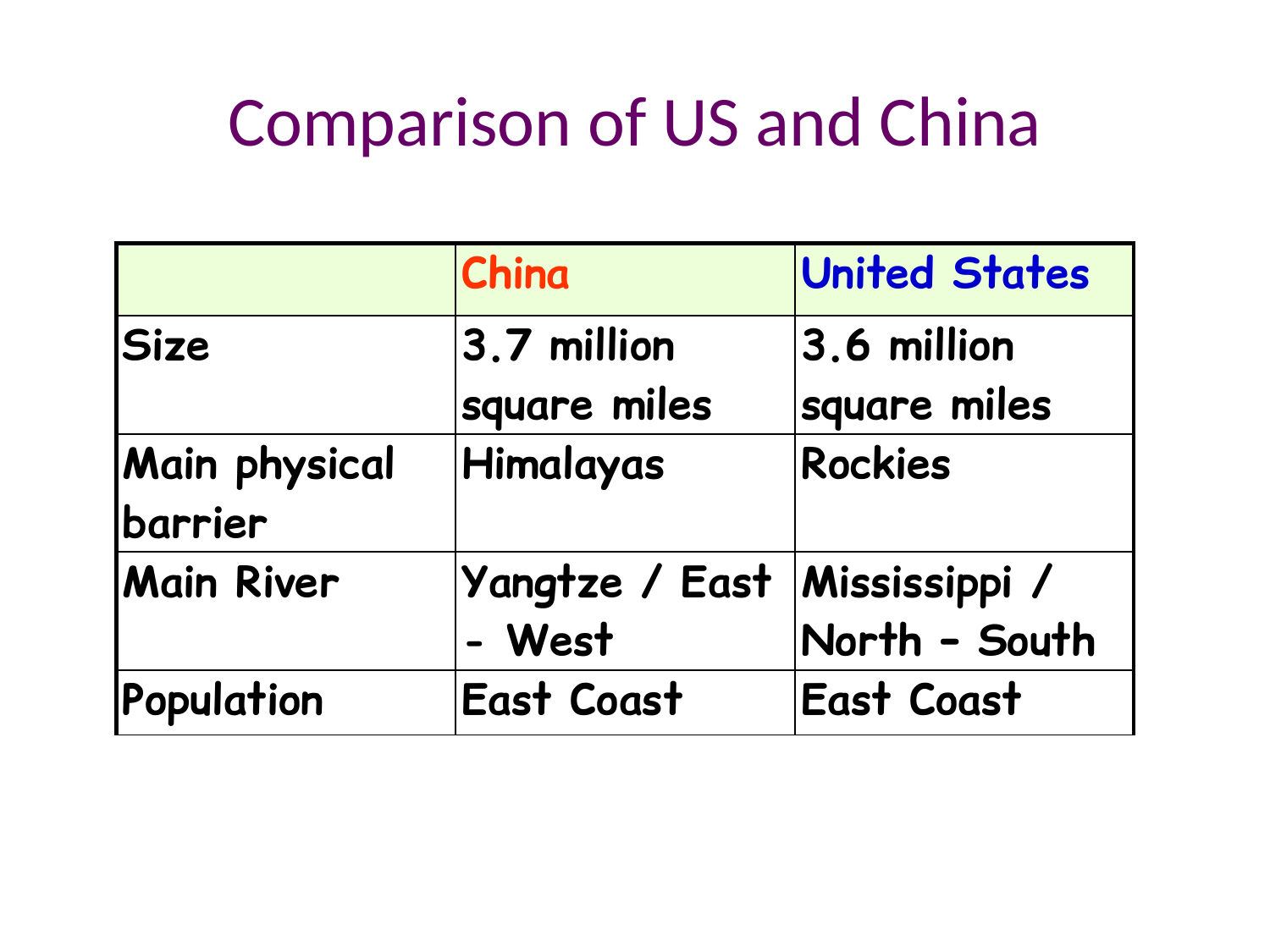

# Comparison of US and China
|  | China | United States |
| --- | --- | --- |
| Size | 3.7 million square miles | 3.6 million square miles |
| Main physical barrier | Himalayas | Rockies |
| Main River | Yangtze / East - West | Mississippi / North – South |
| Population | East Coast | East Coast |